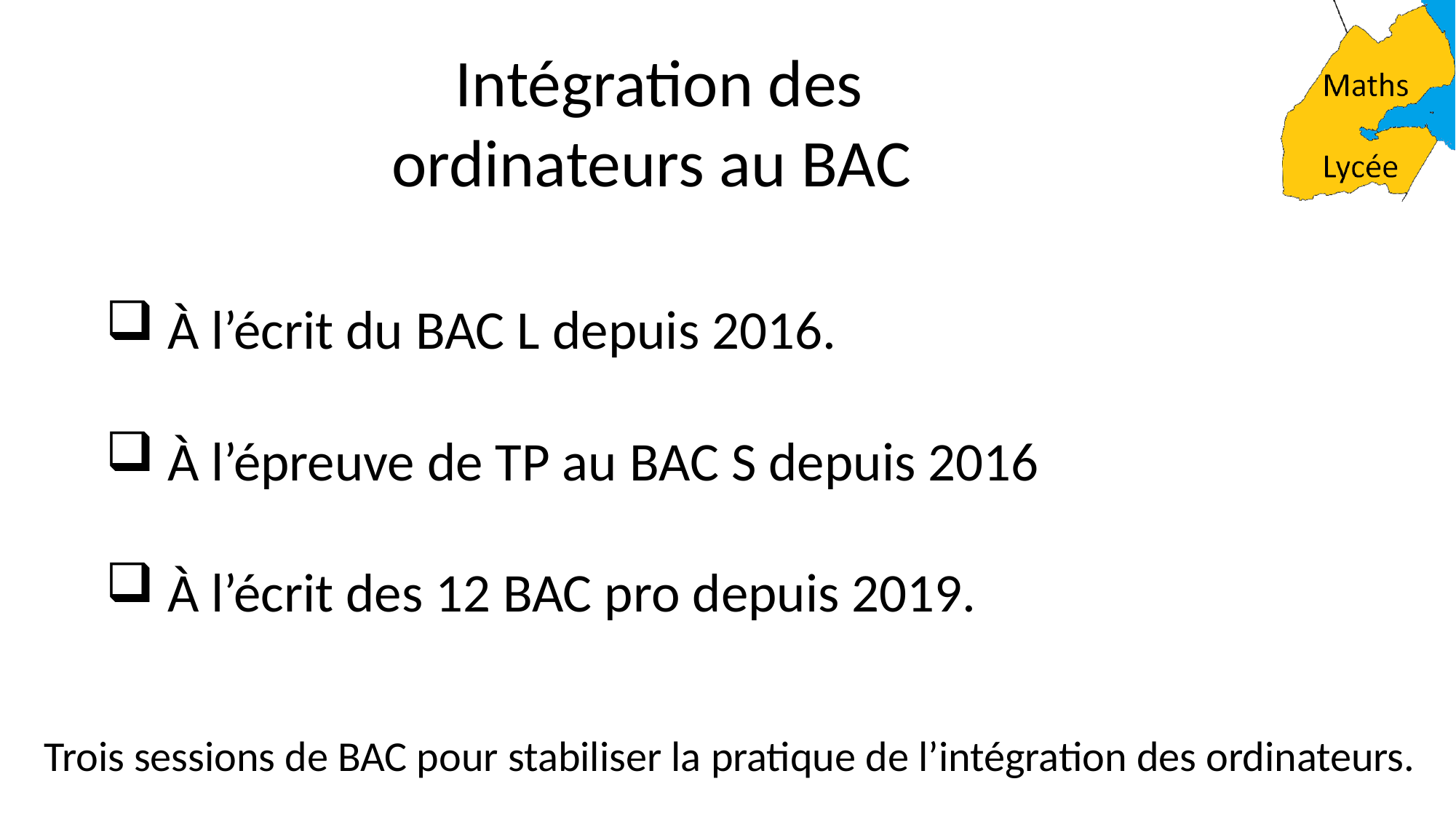

Intégration des ordinateurs au BAC
 À l’écrit du BAC L depuis 2016.

 À l’épreuve de TP au BAC S depuis 2016

 À l’écrit des 12 BAC pro depuis 2019.

Trois sessions de BAC pour stabiliser la pratique de l’intégration des ordinateurs.